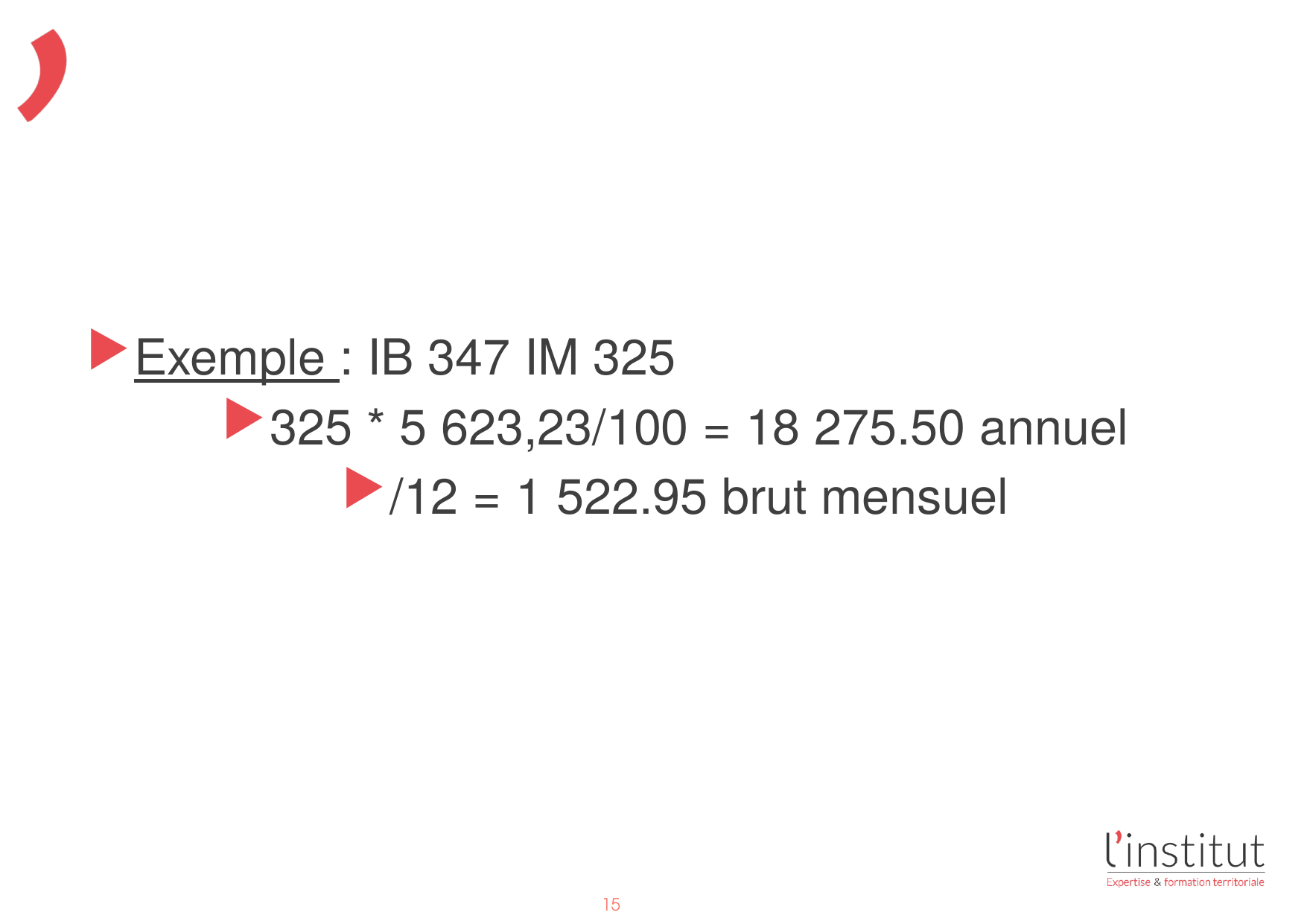

#

Exemple : IB 347 IM 325
325 * 5 623,23/100 = 18 275.50 annuel
/12 = 1 522.95 brut mensuel